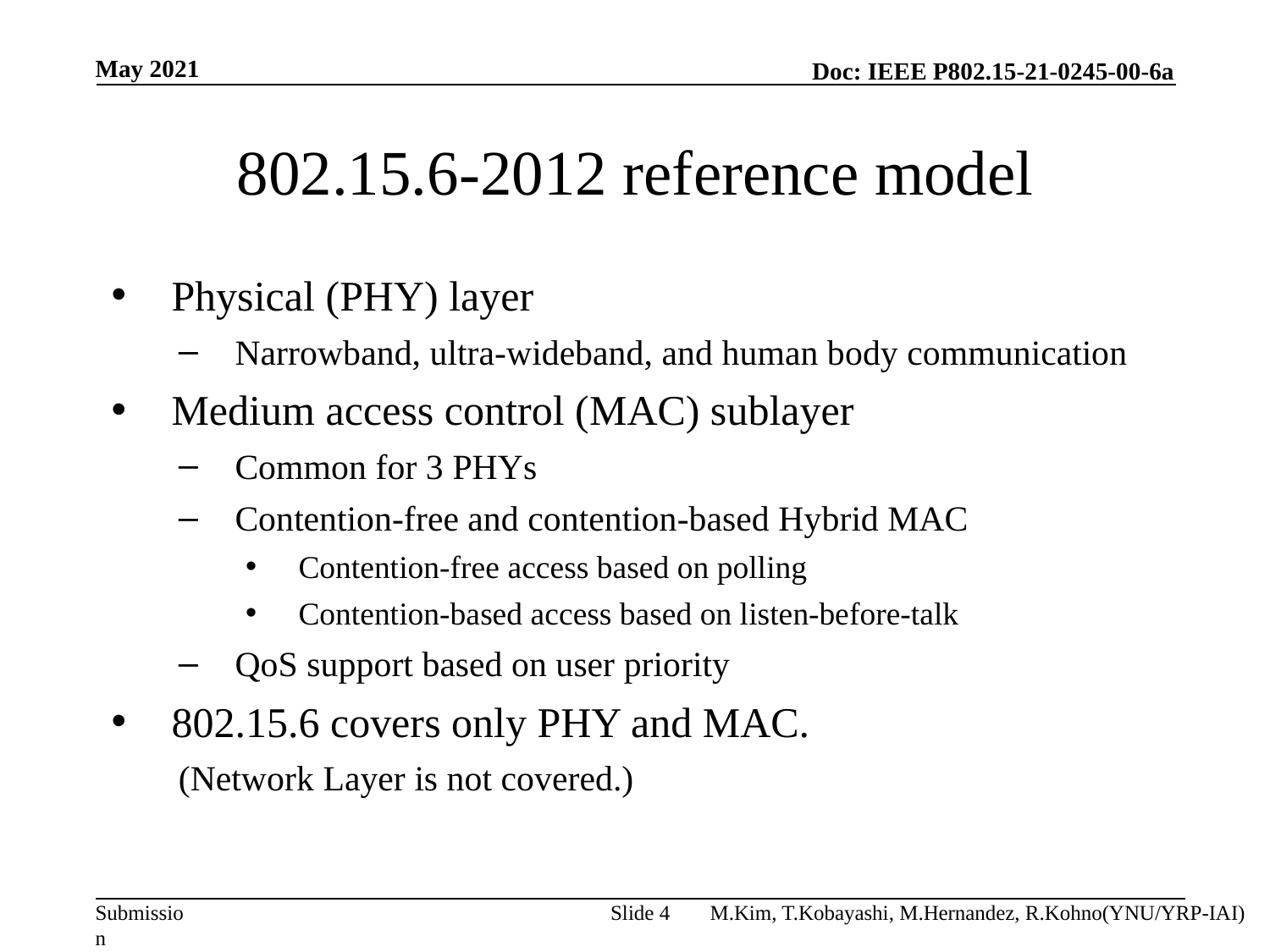

May 2021
# 802.15.6-2012 reference model
Physical (PHY) layer
Narrowband, ultra-wideband, and human body communication
Medium access control (MAC) sublayer
Common for 3 PHYs
Contention-free and contention-based Hybrid MAC
Contention-free access based on polling
Contention-based access based on listen-before-talk
QoS support based on user priority
802.15.6 covers only PHY and MAC.
(Network Layer is not covered.)

Slide 4
M.Kim, T.Kobayashi, M.Hernandez, R.Kohno(YNU/YRP-IAI)